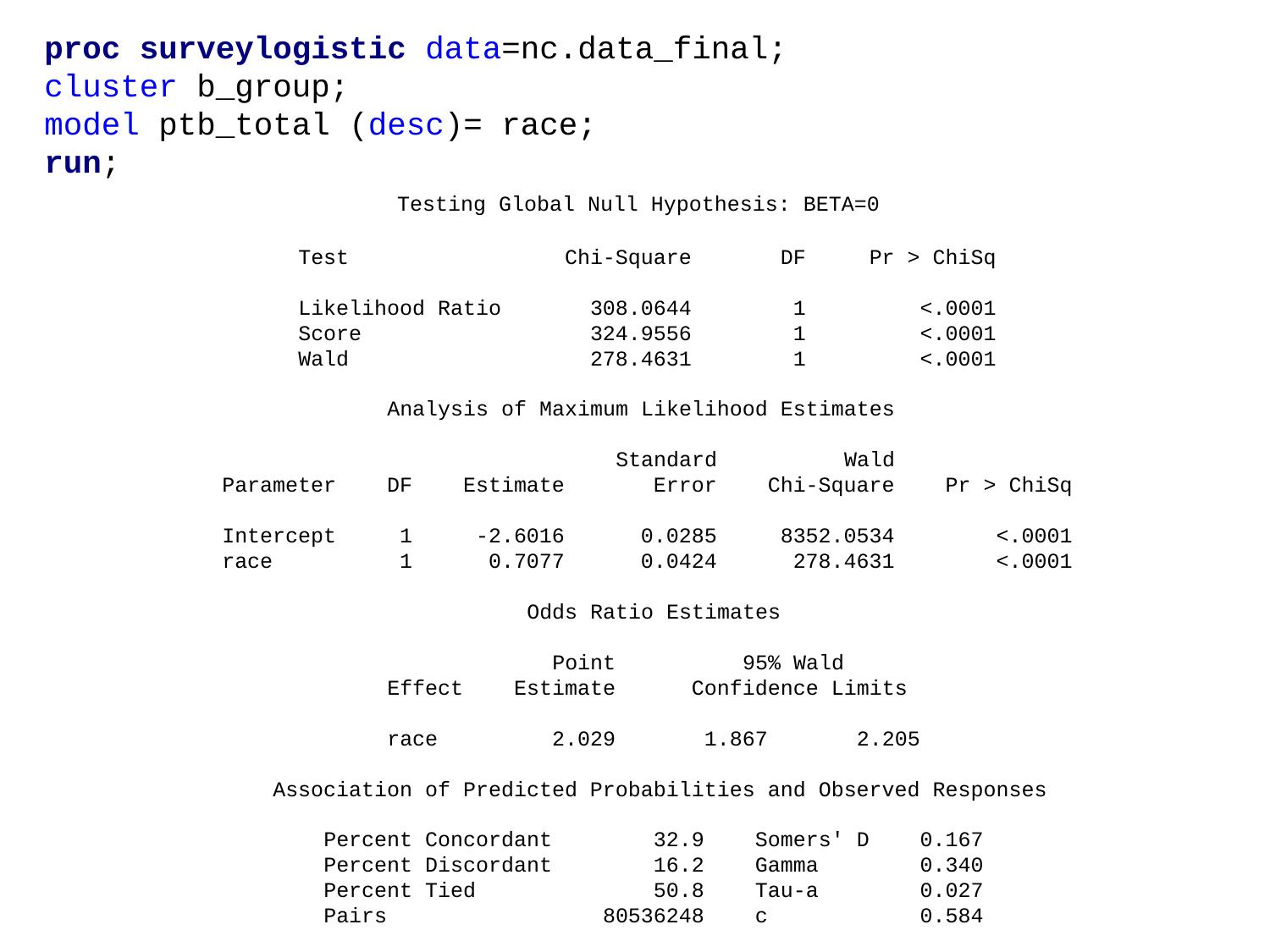

proc surveylogistic data=nc.data_final;
cluster b_group;
model ptb_total (desc)= race;
run;
 Testing Global Null Hypothesis: BETA=0

                    Test                 Chi-Square       DF     Pr > ChiSq

                    Likelihood Ratio       308.0644        1         <.0001
                    Score                  324.9556        1         <.0001
                    Wald                   278.4631        1         <.0001

                           Analysis of Maximum Likelihood Estimates

                                             Standard          Wald
              Parameter    DF    Estimate       Error    Chi-Square    Pr > ChiSq

              Intercept     1     -2.6016      0.0285     8352.0534        <.0001
              race          1      0.7077      0.0424      278.4631        <.0001

                                      Odds Ratio Estimates

                                        Point          95% Wald
                           Effect    Estimate      Confidence Limits

                           race         2.029       1.867       2.205

                  Association of Predicted Probabilities and Observed Responses

                      Percent Concordant        32.9    Somers' D    0.167
                      Percent Discordant        16.2    Gamma        0.340
                      Percent Tied              50.8    Tau-a        0.027
                      Pairs                 80536248    c            0.584